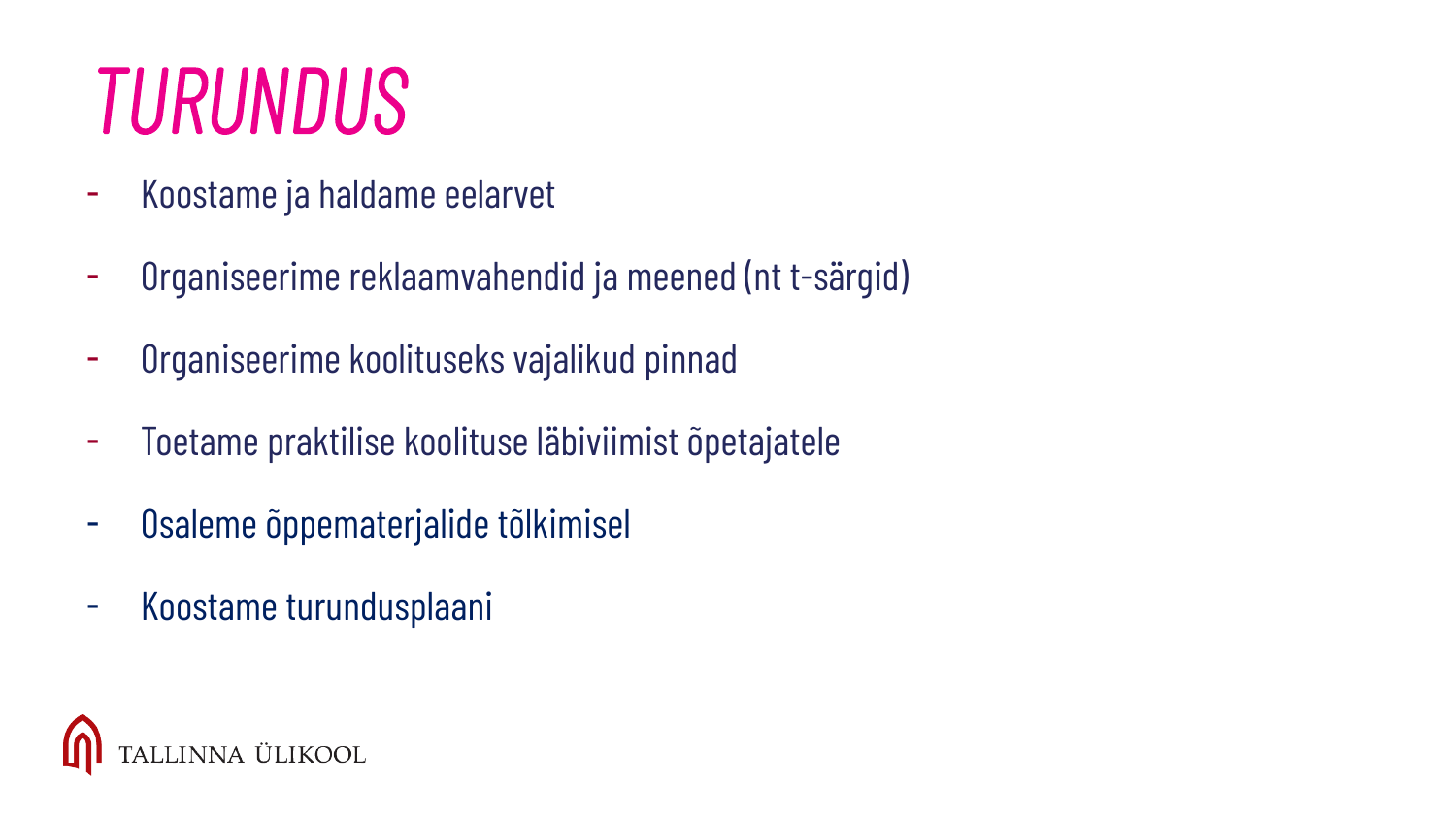

# TURUNDUS
Koostame ja haldame eelarvet
Organiseerime reklaamvahendid ja meened (nt t-särgid)
Organiseerime koolituseks vajalikud pinnad
Toetame praktilise koolituse läbiviimist õpetajatele
Osaleme õppematerjalide tõlkimisel
Koostame turundusplaani